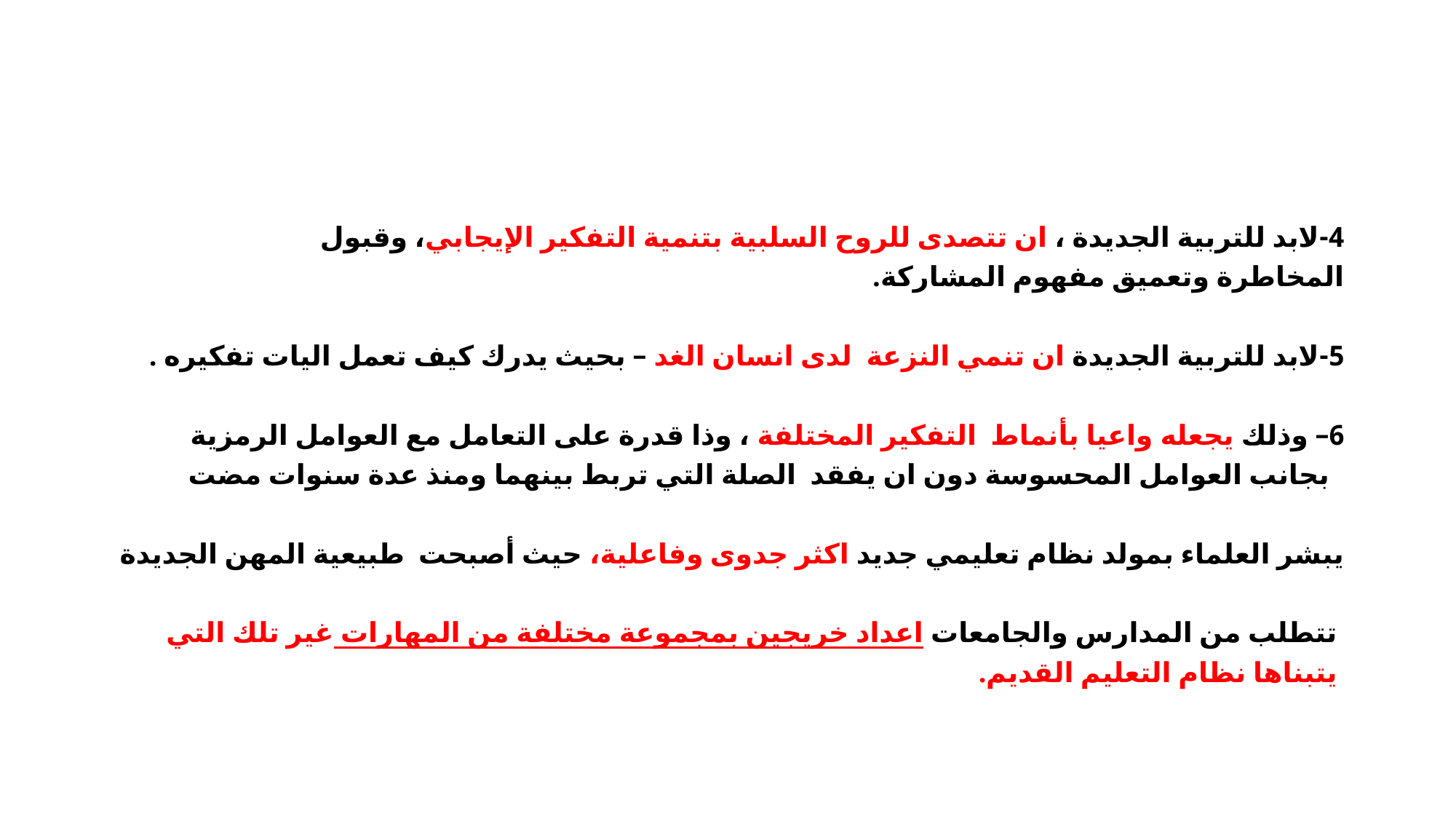

#
4-لابد للتربية الجديدة ، ان تتصدى للروح السلبية بتنمية التفكير الإيجابي، وقبول
المخاطرة وتعميق مفهوم المشاركة.

5-لابد للتربية الجديدة ان تنمي النزعة  لدى انسان الغد – بحيث يدرك كيف تعمل اليات تفكيره .

6– وذلك يجعله واعيا بأنماط  التفكير المختلفة ، وذا قدرة على التعامل مع العوامل الرمزية
  بجانب العوامل المحسوسة دون ان يفقد  الصلة التي تربط بينهما ومنذ عدة سنوات مضت

يبشر العلماء بمولد نظام تعليمي جديد اكثر جدوى وفاعلية، حيث أصبحت  طبيعية المهن الجديدة

 تتطلب من المدارس والجامعات اعداد خريجين بمجموعة مختلفة من المهارات غير تلك التي
 يتبناها نظام التعليم القديم.